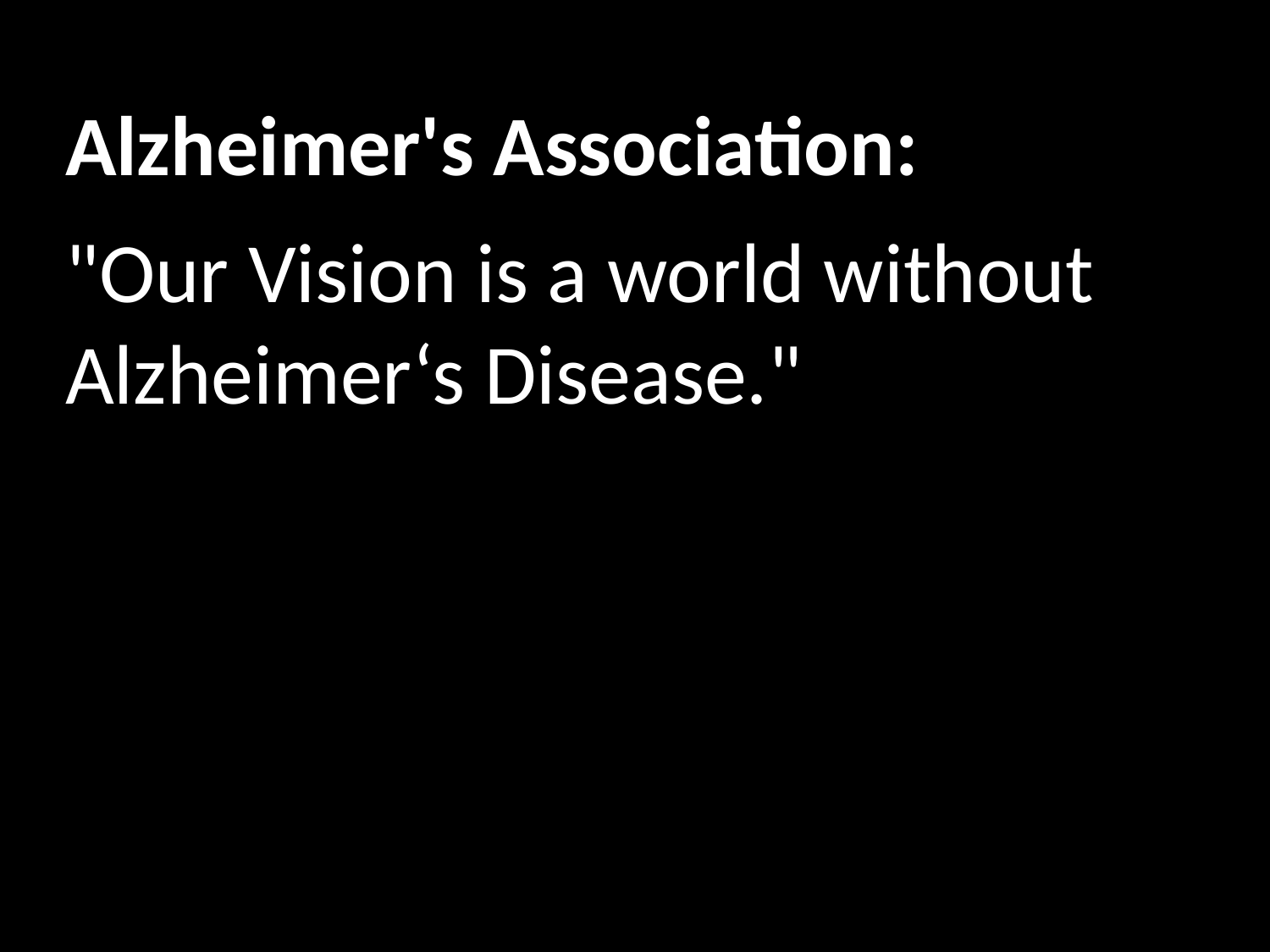

Alzheimer's Association:

"Our Vision is a world without Alzheimer‘s Disease."